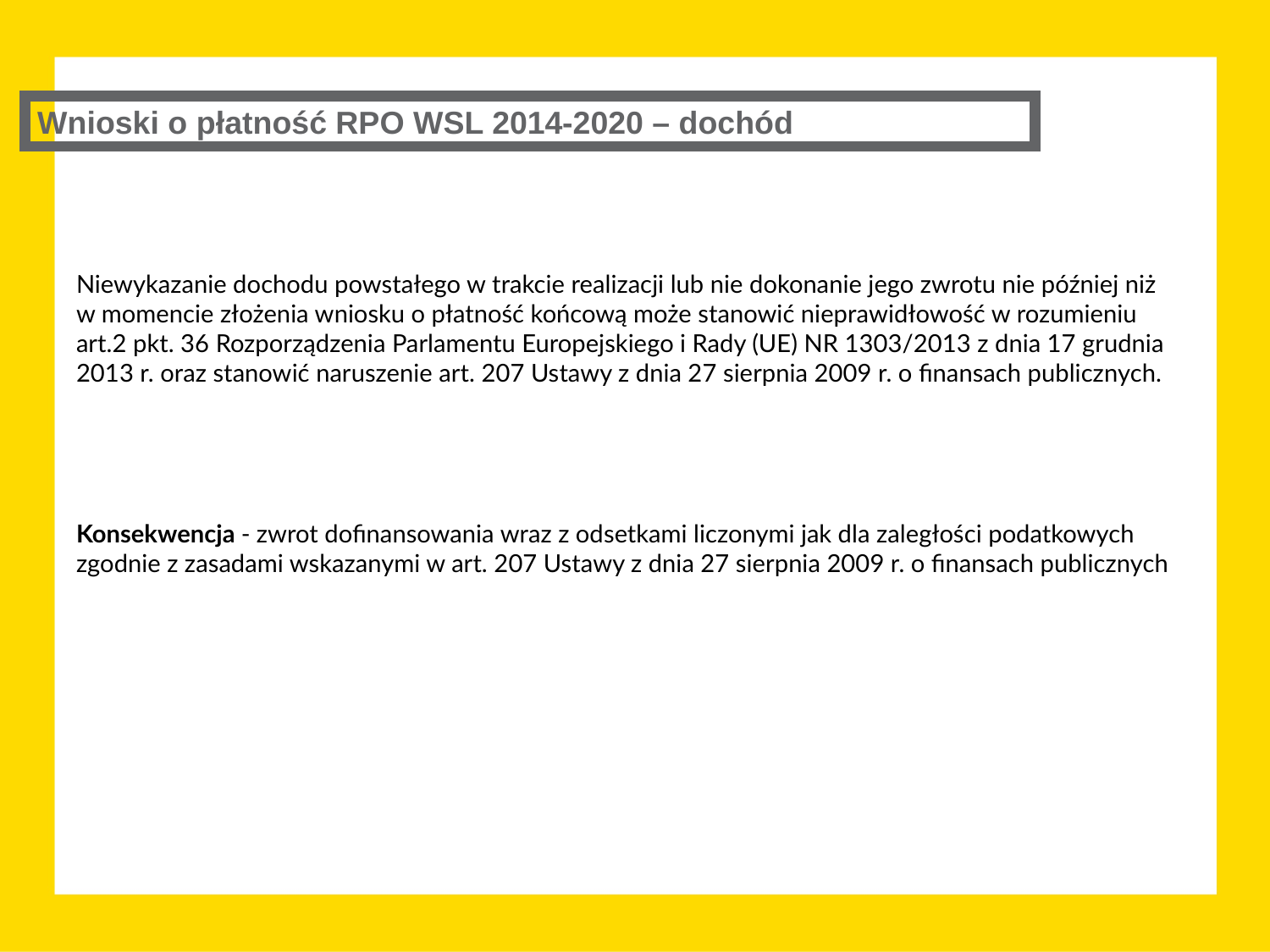

Wnioski o płatność RPO WSL 2014-2020 – dochód

Niewykazanie dochodu powstałego w trakcie realizacji lub nie dokonanie jego zwrotu nie później niż
w momencie złożenia wniosku o płatność końcową może stanowić nieprawidłowość w rozumieniu art.2 pkt. 36 Rozporządzenia Parlamentu Europejskiego i Rady (UE) NR 1303/2013 z dnia 17 grudnia 2013 r. oraz stanowić naruszenie art. 207 Ustawy z dnia 27 sierpnia 2009 r. o finansach publicznych.

Konsekwencja - zwrot dofinansowania wraz z odsetkami liczonymi jak dla zaległości podatkowych zgodnie z zasadami wskazanymi w art. 207 Ustawy z dnia 27 sierpnia 2009 r. o finansach publicznych